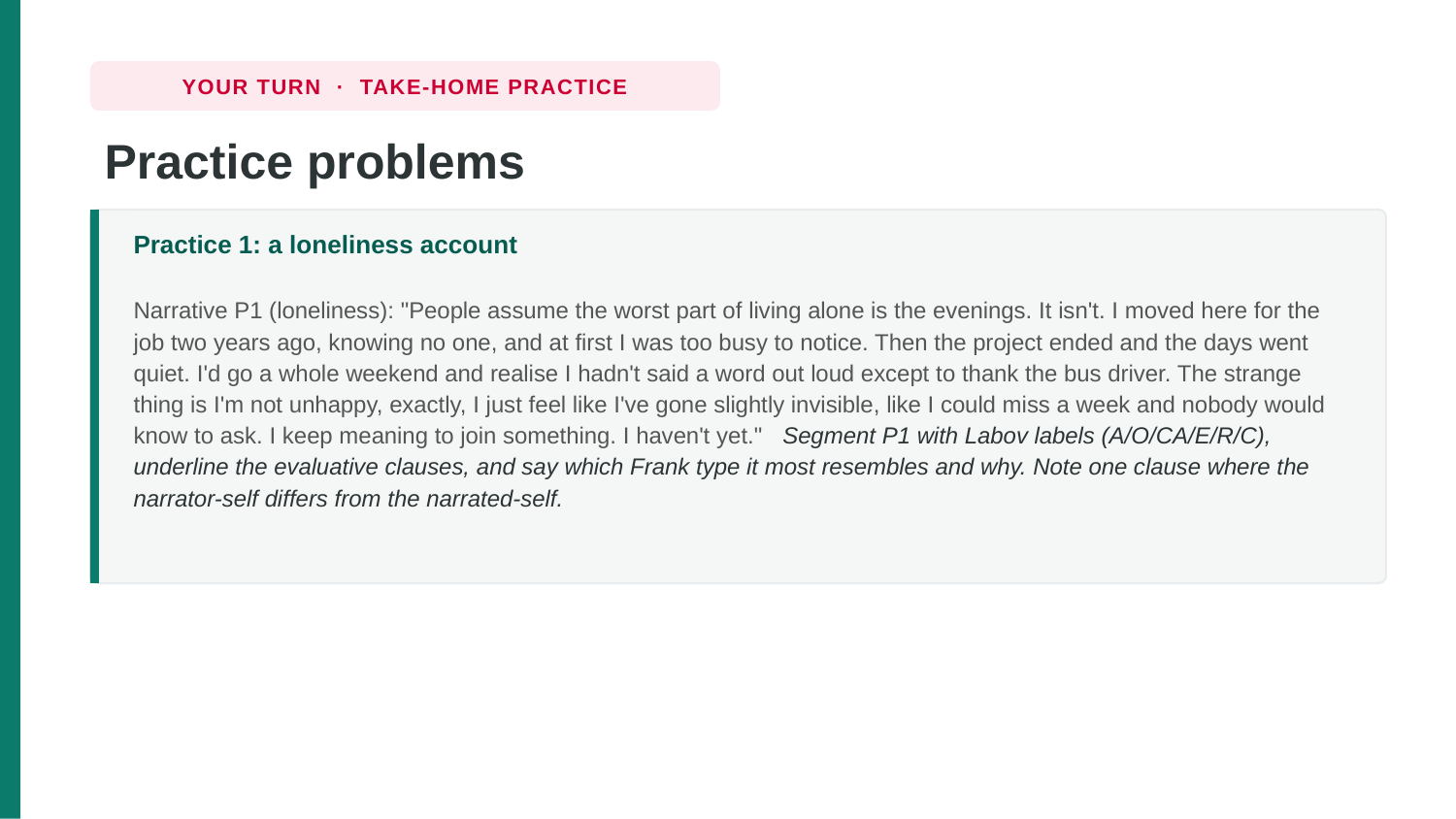

YOUR TURN  ·  TAKE-HOME PRACTICE
Practice problems

Practice 1: a loneliness account

Narrative P1 (loneliness): "People assume the worst part of living alone is the evenings. It isn't. I moved here for the job two years ago, knowing no one, and at first I was too busy to notice. Then the project ended and the days went quiet. I'd go a whole weekend and realise I hadn't said a word out loud except to thank the bus driver. The strange thing is I'm not unhappy, exactly, I just feel like I've gone slightly invisible, like I could miss a week and nobody would know to ask. I keep meaning to join something. I haven't yet."   Segment P1 with Labov labels (A/O/CA/E/R/C), underline the evaluative clauses, and say which Frank type it most resembles and why. Note one clause where the narrator-self differs from the narrated-self.